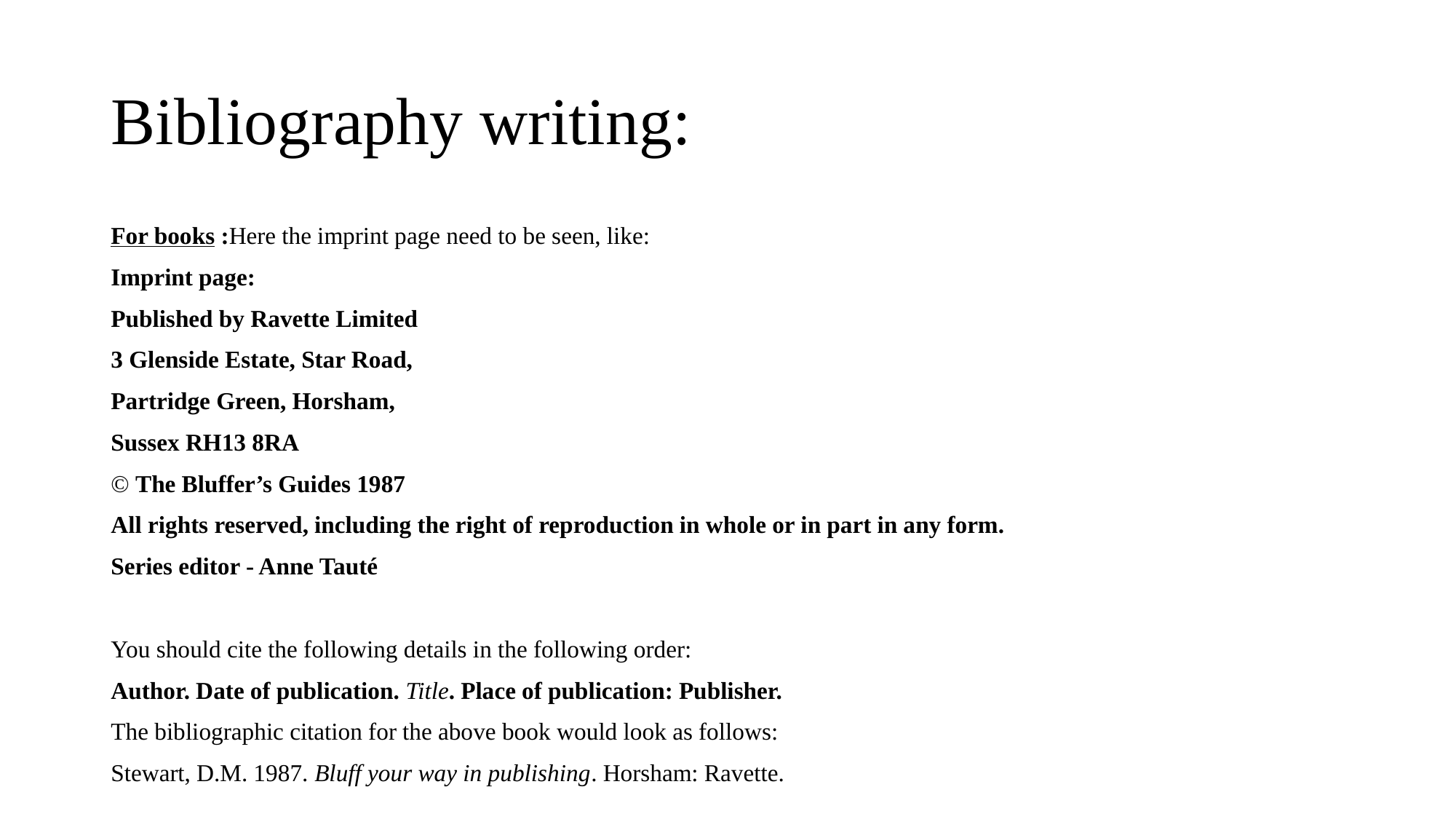

# Bibliography writing:
For books :Here the imprint page need to be seen, like:
Imprint page:
Published by Ravette Limited
3 Glenside Estate, Star Road,
Partridge Green, Horsham,
Sussex RH13 8RA
© The Bluffer’s Guides 1987
All rights reserved, including the right of reproduction in whole or in part in any form.
Series editor - Anne Tauté

You should cite the following details in the following order:
Author. Date of publication. Title. Place of publication: Publisher.
The bibliographic citation for the above book would look as follows:
Stewart, D.M. 1987. Bluff your way in publishing. Horsham: Ravette.